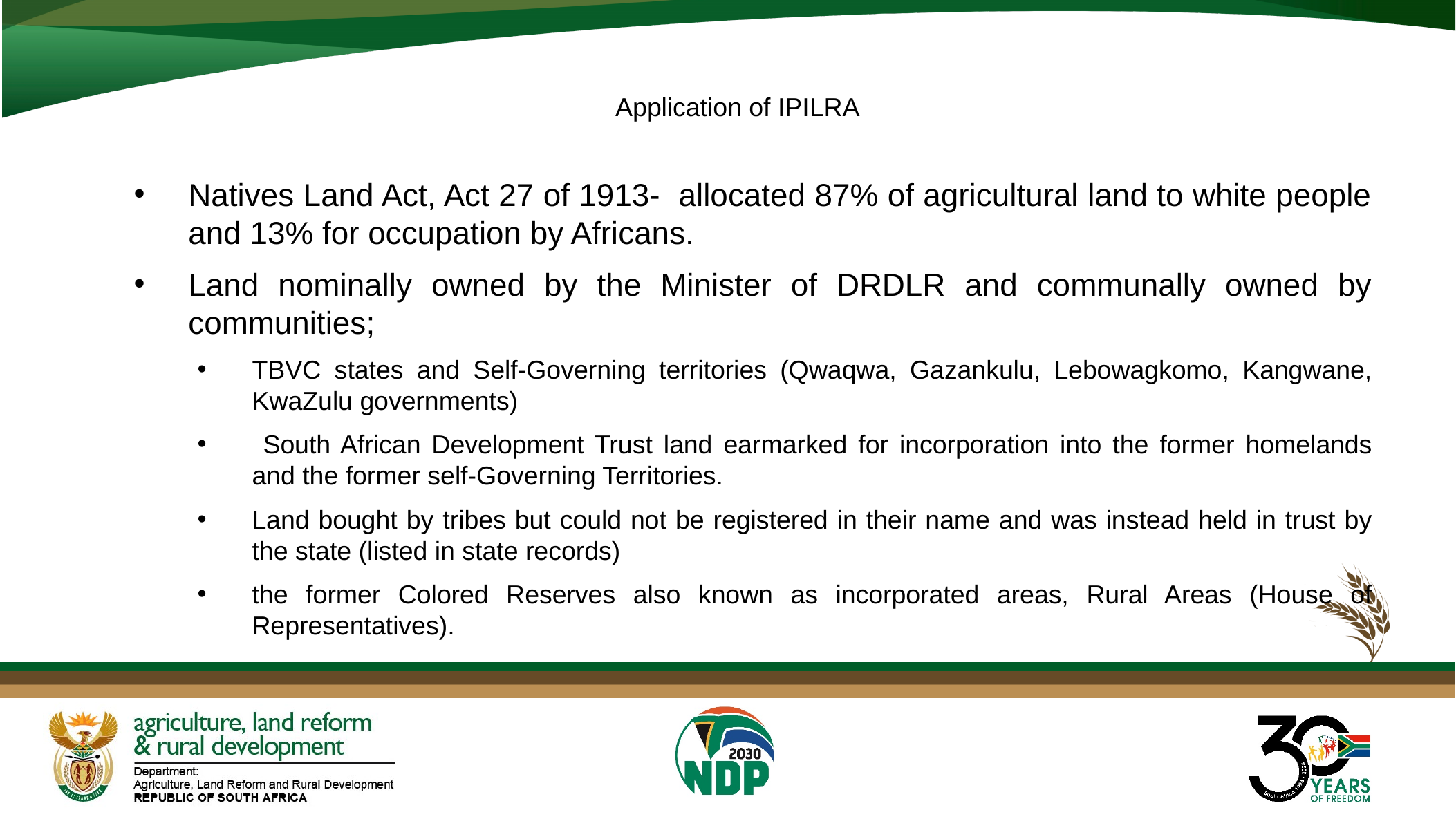

# Application of IPILRA
Natives Land Act, Act 27 of 1913-  allocated 87% of agricultural land to white people and 13% for occupation by Africans.
Land nominally owned by the Minister of DRDLR and communally owned by communities;
TBVC states and Self-Governing territories (Qwaqwa, Gazankulu, Lebowagkomo, Kangwane, KwaZulu governments)
 South African Development Trust land earmarked for incorporation into the former homelands and the former self-Governing Territories.
Land bought by tribes but could not be registered in their name and was instead held in trust by the state (listed in state records)
the former Colored Reserves also known as incorporated areas, Rural Areas (House of Representatives).